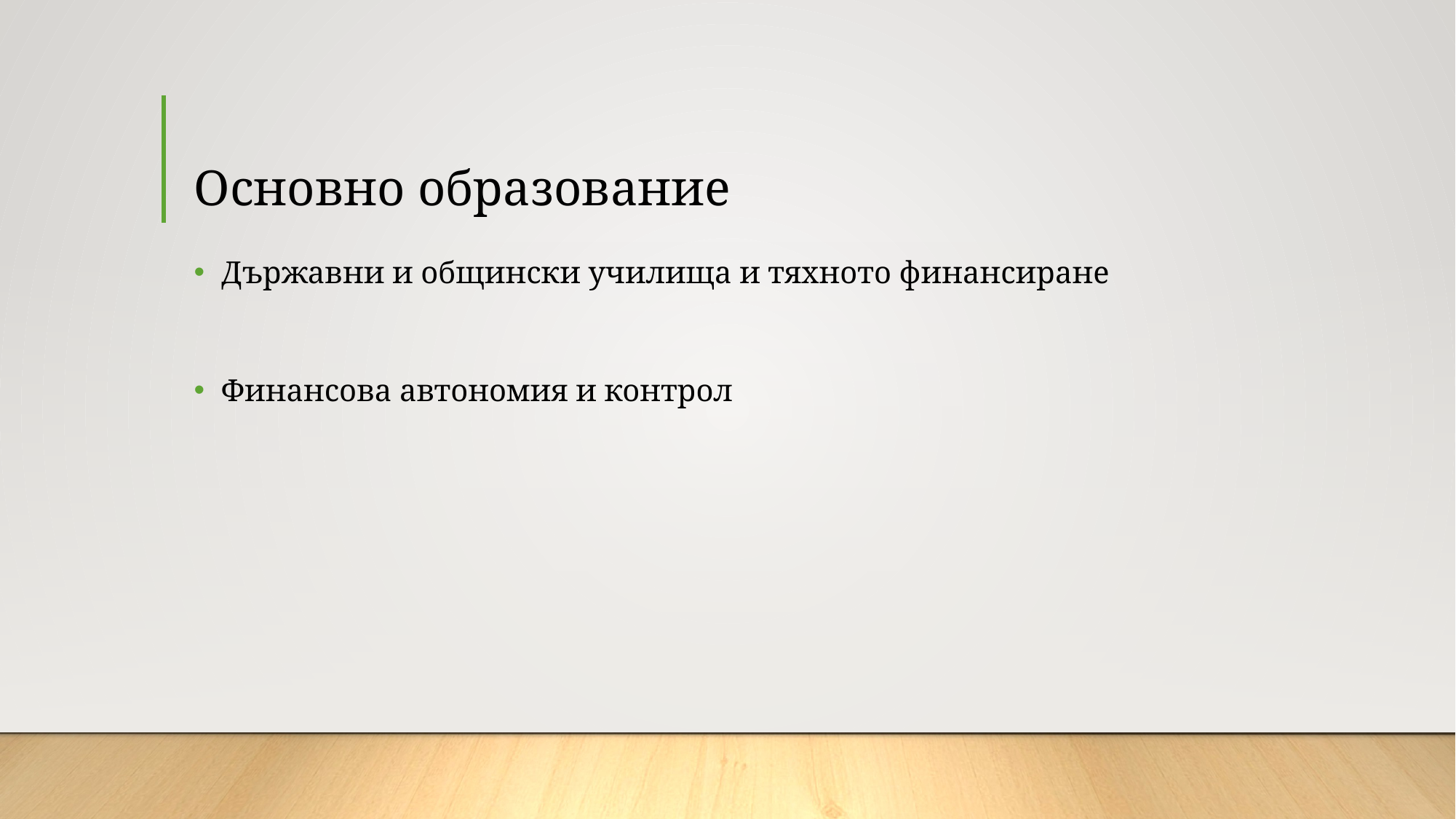

# Основно образование
Държавни и общински училища и тяхното финансиране

Финансова автономия и контрол